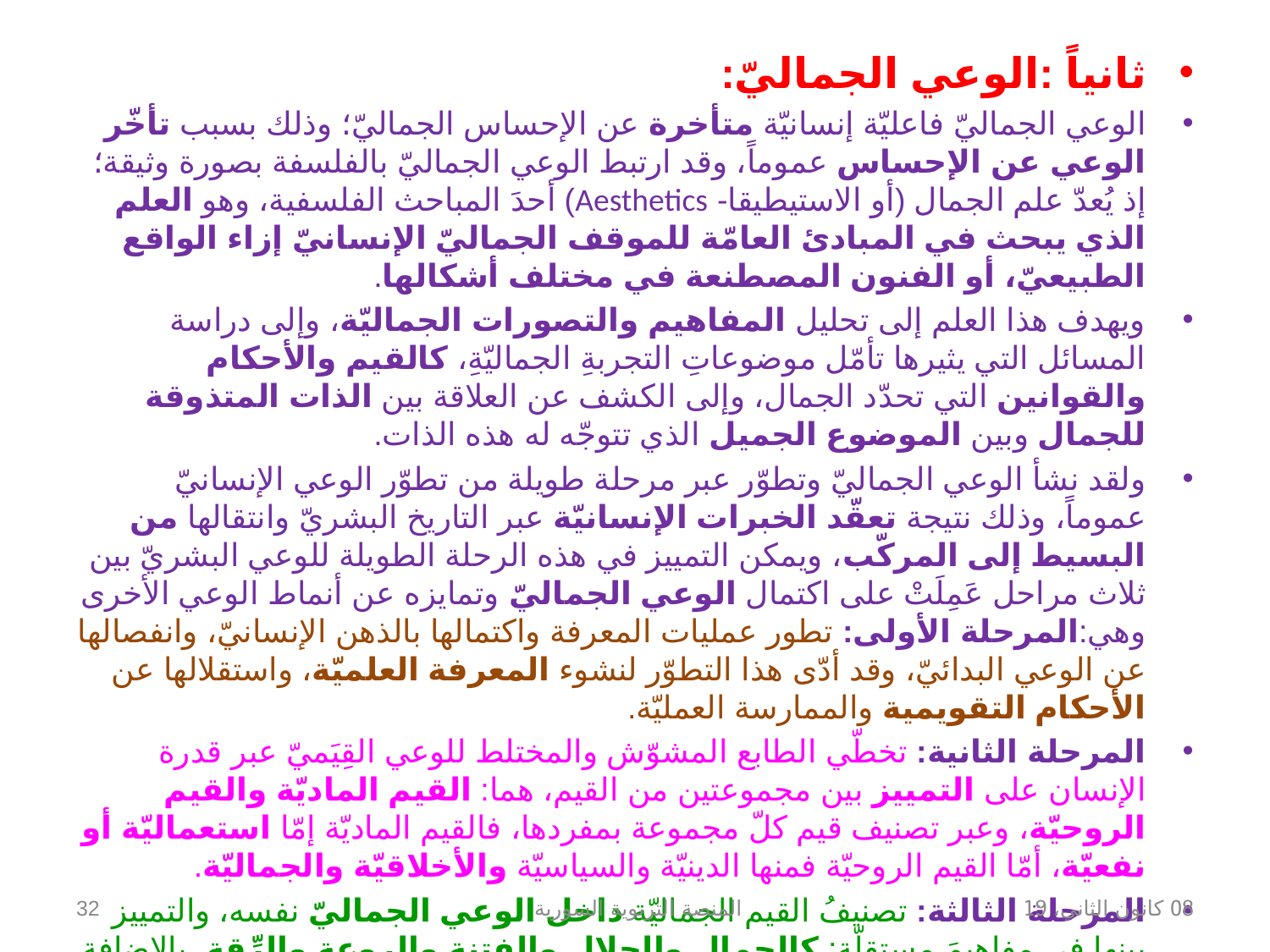

ثانياً :الوعي الجماليّ:
الوعي الجماليّ فاعليّة إنسانيّة متأخرة عن الإحساس الجماليّ؛ وذلك بسبب تأخّر الوعي عن الإحساس عموماً، وقد ارتبط الوعي الجماليّ بالفلسفة بصورة وثيقة؛ إذ يُعدّ علم الجمال (أو الاستيطيقا- Aesthetics) أحدَ المباحث الفلسفية، وهو العلم الذي يبحث في المبادئ العامّة للموقف الجماليّ الإنسانيّ إزاء الواقع الطبيعيّ، أو الفنون المصطنعة في مختلف أشكالها.
ويهدف هذا العلم إلى تحليل المفاهيم والتصورات الجماليّة، وإلى دراسة المسائل التي يثيرها تأمّل موضوعاتِ التجربةِ الجماليّةِ، كالقيم والأحكام والقوانين التي تحدّد الجمال، وإلى الكشف عن العلاقة بين الذات المتذوقة للجمال وبين الموضوع الجميل الذي تتوجّه له هذه الذات.
ولقد نشأ الوعي الجماليّ وتطوّر عبر مرحلة طويلة من تطوّر الوعي الإنسانيّ عموماً، وذلك نتيجة تعقّد الخبرات الإنسانيّة عبر التاريخ البشريّ وانتقالها من البسيط إلى المركّب، ويمكن التمييز في هذه الرحلة الطويلة للوعي البشريّ بين ثلاث مراحل عَمِلَتْ على اكتمال الوعي الجماليّ وتمايزه عن أنماط الوعي الأخرى وهي:المرحلة الأولى: تطور عمليات المعرفة واكتمالها بالذهن الإنسانيّ، وانفصالها عن الوعي البدائيّ، وقد أدّى هذا التطوّر لنشوء المعرفة العلميّة، واستقلالها عن الأحكام التقويمية والممارسة العمليّة.
المرحلة الثانية: تخطّي الطابع المشوّش والمختلط للوعي القِيَميّ عبر قدرة الإنسان على التمييز بين مجموعتين من القيم، هما: القيم الماديّة والقيم الروحيّة، وعبر تصنيف قيم كلّ مجموعة بمفردها، فالقيم الماديّة إمّا استعماليّة أو نفعيّة، أمّا القيم الروحيّة فمنها الدينيّة والسياسيّة والأخلاقيّة والجماليّة.
المرحلة الثالثة: تصنيفُ القيم الجماليّة داخل الوعي الجماليّ نفسه، والتمييز بينها في مفاهيمَ مستقلّة: كالجمال والجلال والفتنة والروعة والرِّقة، بالإضافة إلى التمييز بين الوعي الجماليّ والوعي الفنّي، والبحث في العلاقة بينهما.

32
المنصة التربوية السورية
08 كانون الثاني، 19